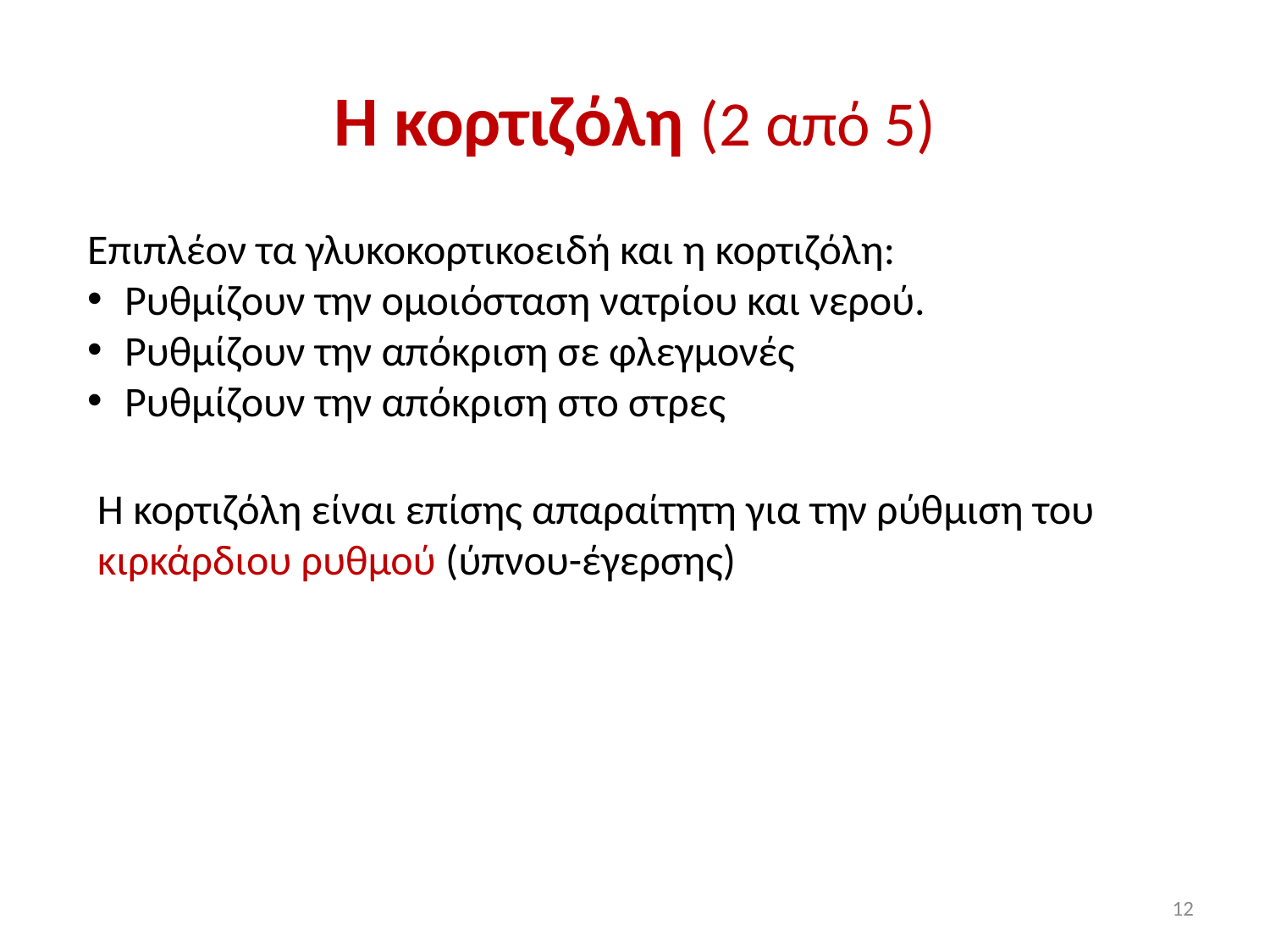

# Η κορτιζόλη (2 από 5)
Επιπλέον τα γλυκοκορτικοειδή και η κορτιζόλη:
Ρυθμίζουν την ομοιόσταση νατρίου και νερού.
Ρυθμίζουν την απόκριση σε φλεγμονές
Ρυθμίζουν την απόκριση στο στρες
Η κορτιζόλη είναι επίσης απαραίτητη για την ρύθμιση του κιρκάρδιου ρυθμού (ύπνου-έγερσης)

12